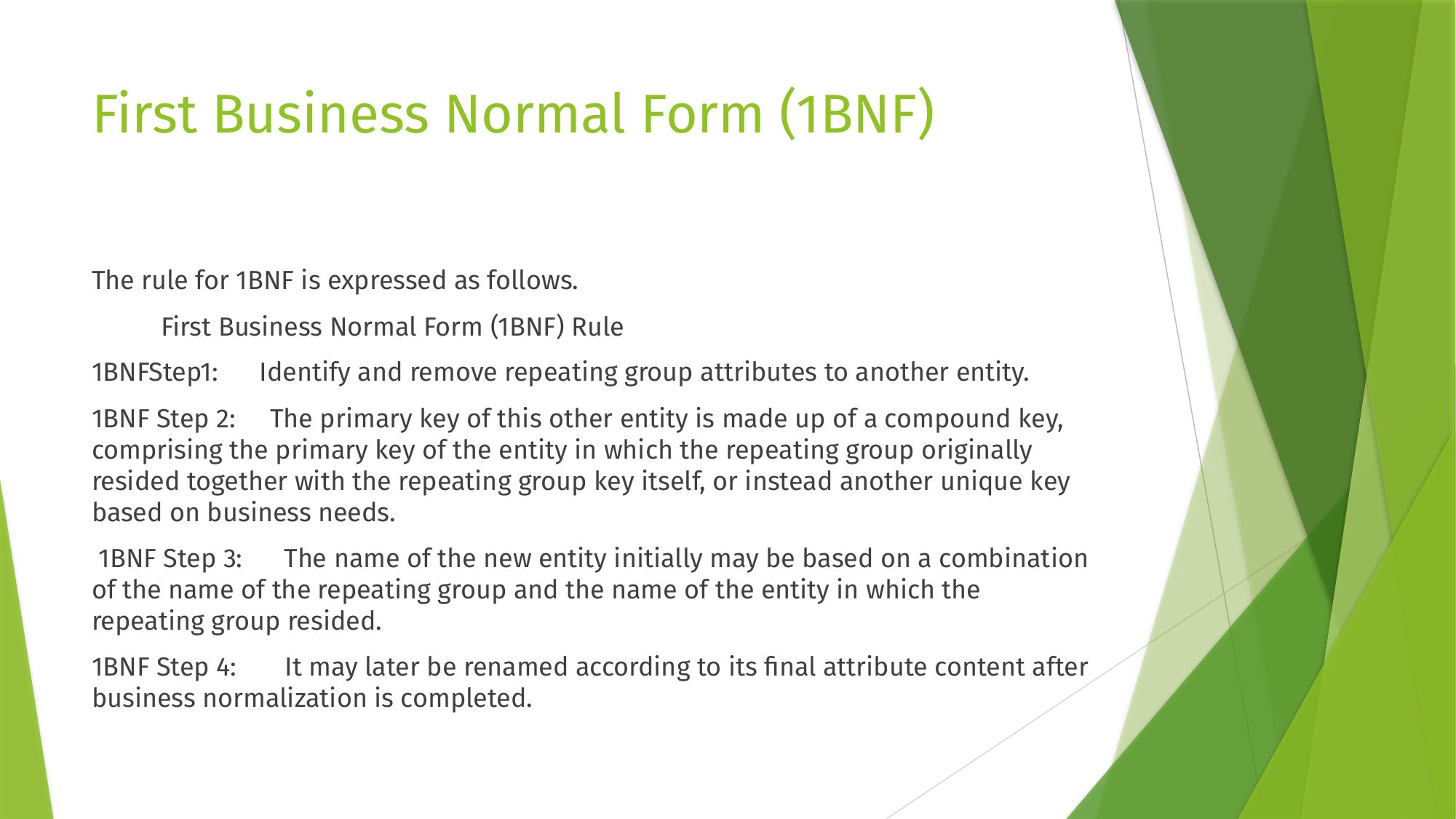

# First Business Normal Form (1BNF)
The rule for 1BNF is expressed as follows.
          First Business Normal Form (1BNF) Rule
1BNFStep1:      Identify and remove repeating group attributes to another entity.
1BNF Step 2:     The primary key of this other entity is made up of a compound key, comprising the primary key of the entity in which the repeating group originally resided together with the repeating group key itself, or instead another unique key based on business needs.
 1BNF Step 3:      The name of the new entity initially may be based on a combination of the name of the repeating group and the name of the entity in which the repeating group resided.
1BNF Step 4:       It may later be renamed according to its final attribute content after business normalization is completed.